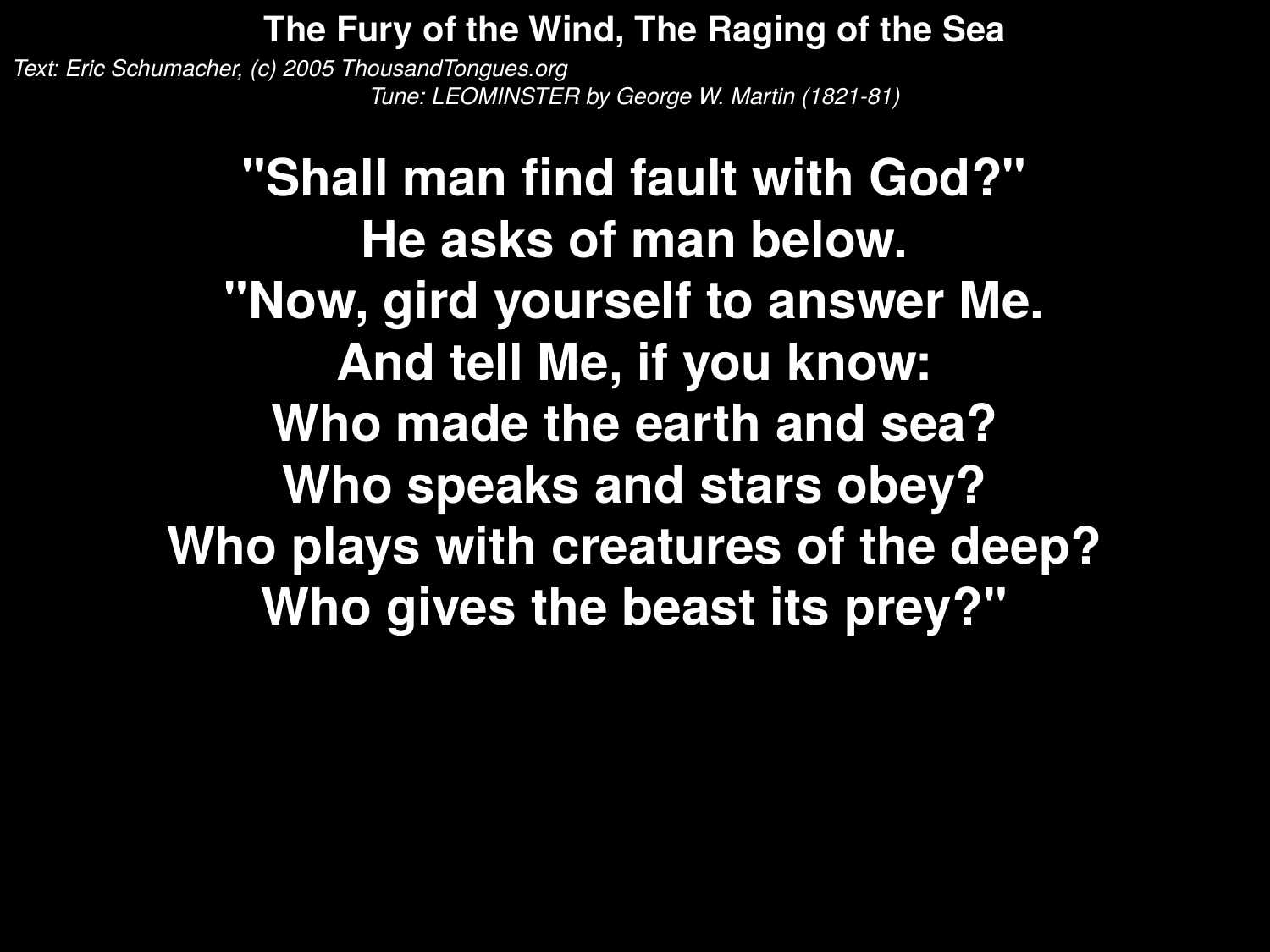

The Fury of the Wind, The Raging of the Sea
Text: Eric Schumacher, (c) 2005 ThousandTongues.org
Tune: LEOMINSTER by George W. Martin (1821-81)
"Shall man find fault with God?"
He asks of man below.
"Now, gird yourself to answer Me.
And tell Me, if you know:
Who made the earth and sea?
Who speaks and stars obey?
Who plays with creatures of the deep?
Who gives the beast its prey?"